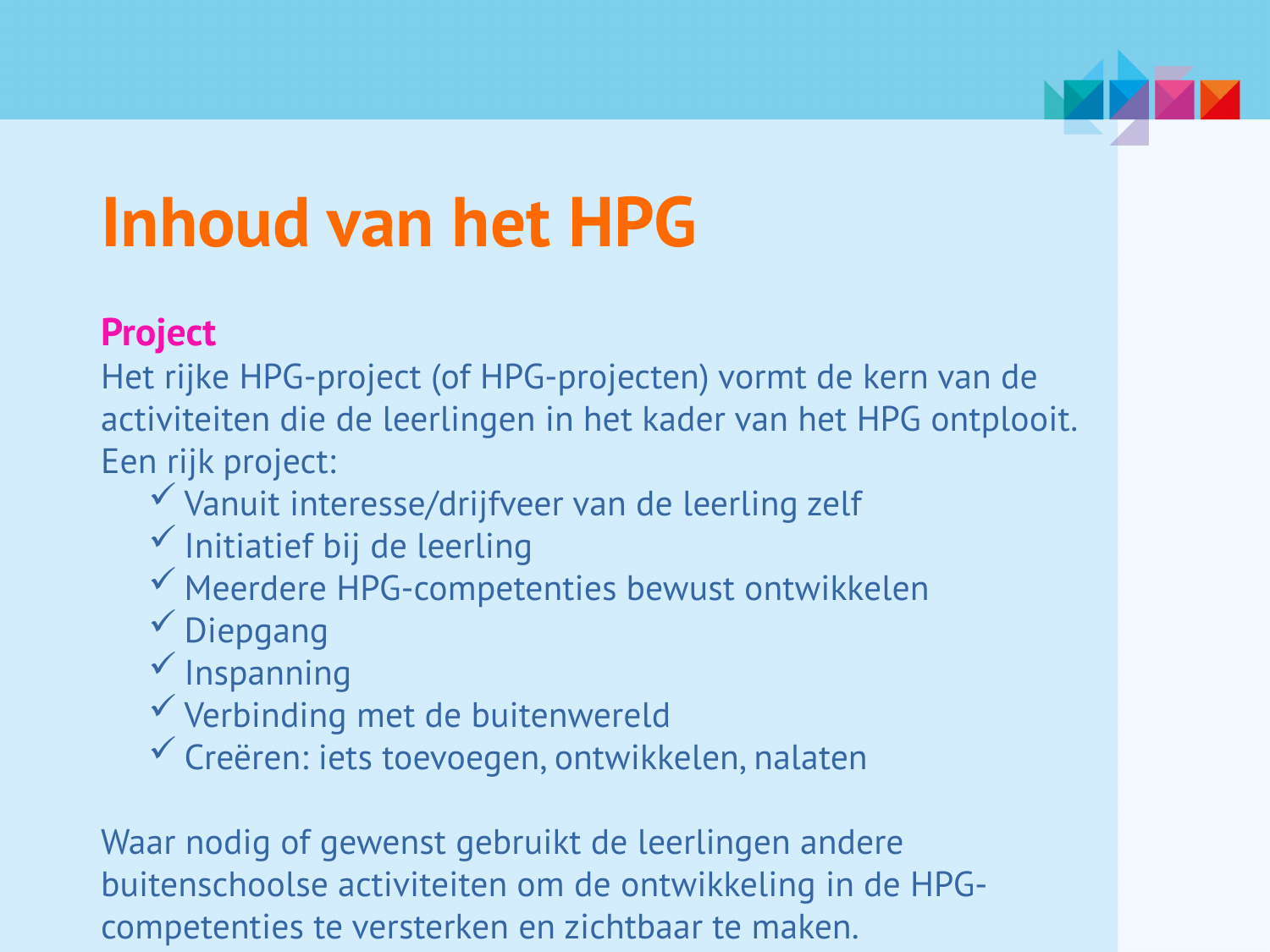

Inhoud van het HPG

Project
Het rijke HPG-project (of HPG-projecten) vormt de kern van de activiteiten die de leerlingen in het kader van het HPG ontplooit. Een rijk project:
Vanuit interesse/drijfveer van de leerling zelf
Initiatief bij de leerling
Meerdere HPG-competenties bewust ontwikkelen
Diepgang
Inspanning
Verbinding met de buitenwereld
Creëren: iets toevoegen, ontwikkelen, nalaten

Waar nodig of gewenst gebruikt de leerlingen andere buitenschoolse activiteiten om de ontwikkeling in de HPG-competenties te versterken en zichtbaar te maken.